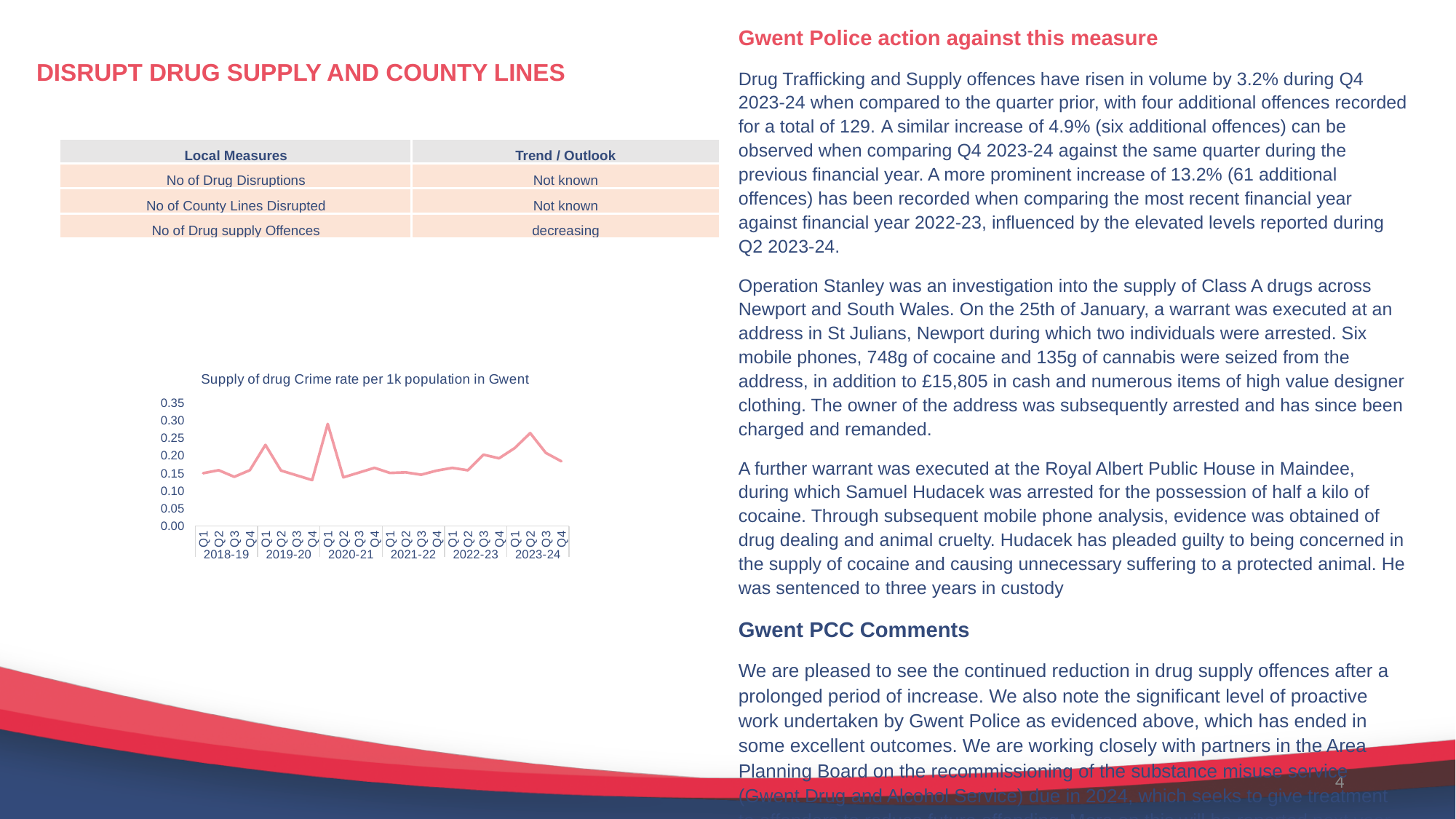

Gwent Police action against this measure
Drug Trafficking and Supply offences have risen in volume by 3.2% during Q4 2023-24 when compared to the quarter prior, with four additional offences recorded for a total of 129. A similar increase of 4.9% (six additional offences) can be observed when comparing Q4 2023-24 against the same quarter during the previous financial year. A more prominent increase of 13.2% (61 additional offences) has been recorded when comparing the most recent financial year against financial year 2022-23, influenced by the elevated levels reported during Q2 2023-24.
Operation Stanley was an investigation into the supply of Class A drugs across Newport and South Wales. On the 25th of January, a warrant was executed at an address in St Julians, Newport during which two individuals were arrested. Six mobile phones, 748g of cocaine and 135g of cannabis were seized from the address, in addition to £15,805 in cash and numerous items of high value designer clothing. The owner of the address was subsequently arrested and has since been charged and remanded.
A further warrant was executed at the Royal Albert Public House in Maindee, during which Samuel Hudacek was arrested for the possession of half a kilo of cocaine. Through subsequent mobile phone analysis, evidence was obtained of drug dealing and animal cruelty. Hudacek has pleaded guilty to being concerned in the supply of cocaine and causing unnecessary suffering to a protected animal. He was sentenced to three years in custody
Gwent PCC Comments
We are pleased to see the continued reduction in drug supply offences after a prolonged period of increase. We also note the significant level of proactive work undertaken by Gwent Police as evidenced above, which has ended in some excellent outcomes. We are working closely with partners in the Area Planning Board on the recommissioning of the substance misuse service (Gwent Drug and Alcohol Service) due in 2024, which seeks to give treatment to offenders to reduce future offending. More on this will be reported next year.
# DISRUPT DRUG SUPPLY AND COUNTY LINES
| Local Measures | Trend / Outlook |
| --- | --- |
| No of Drug Disruptions | Not known |
| No of County Lines Disrupted | Not known |
| No of Drug supply Offences | decreasing |

### Chart: Supply of drug Crime rate per 1k population in Gwent

| Category | Gwent Police |
|---|---|
| Q1 | 0.14972530510784474 |
| Q2 | 0.15823242471624502 |
| Q3 | 0.13951676157776444 |
| Q4 | 0.15823242471624502 |
| Q1 | 0.23003086811281662 |
| Q2 | 0.1573005201065584 |
| Q3 | 0.14376929257051038 |
| Q4 | 0.13023806503446234 |
| Q1 | 0.28948236513824466 |
| Q2 | 0.13800903454265154 |
| Q3 | 0.15147333059559315 |
| Q4 | 0.16493762664853476 |
| Q1 | 0.15045286311798511 |
| Q2 | 0.15212456159707385 |
| Q3 | 0.14543776768071895 |
| Q4 | 0.15713965703434005 |
| Q1 | 0.16488102219434542 |
| Q2 | 0.15808180478426934 |
| Q3 | 0.20227671794976396 |
| Q4 | 0.19207789183464982 |
| Q1 | 0.22097456582747327 |
| Q2 | 0.26346967464044885 |
| Q3 | 0.20737613100732108 |
| Q4 | 0.1835788700720547 |
4